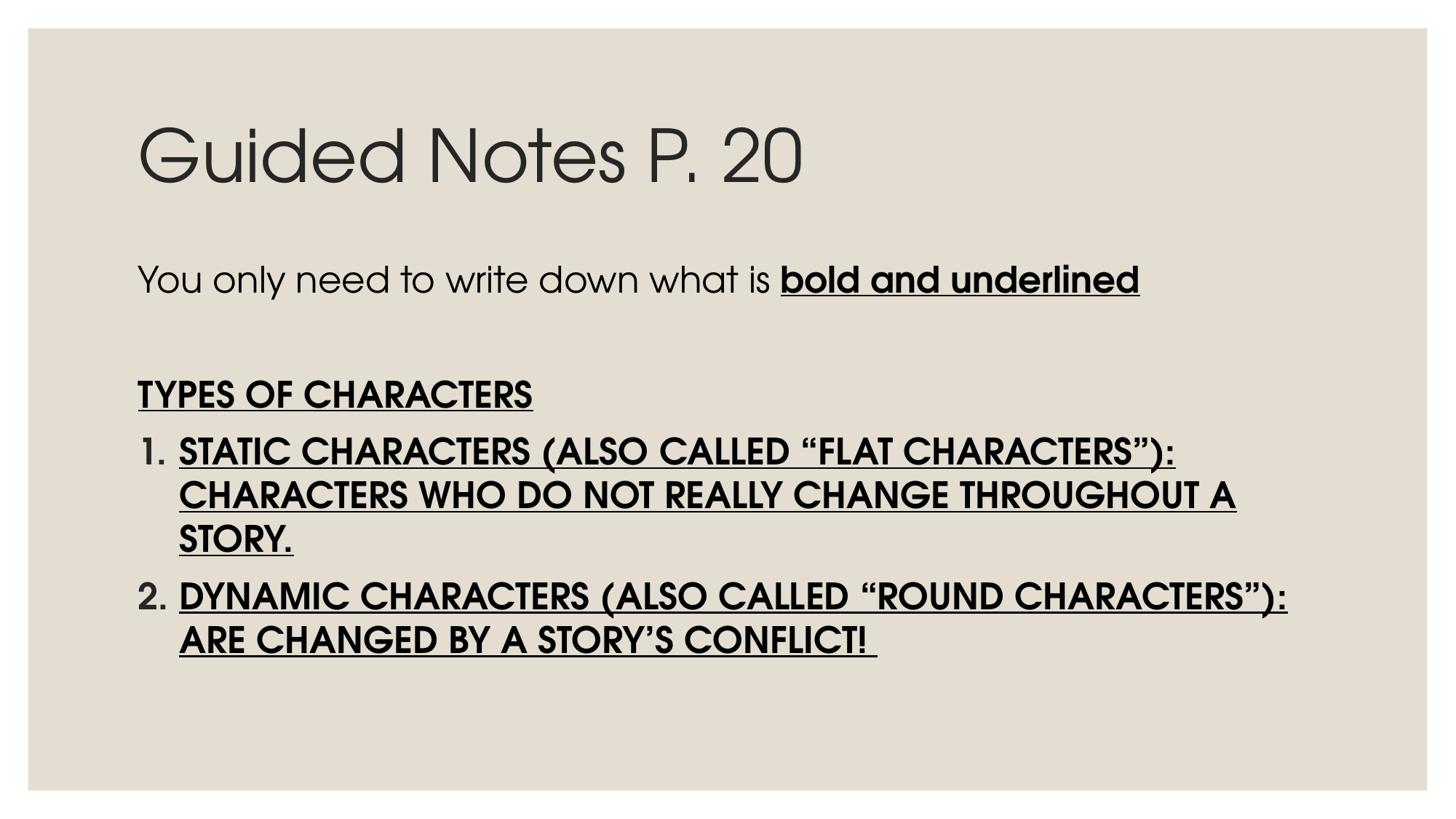

# Guided Notes P. 20
You only need to write down what is bold and underlined

TYPES OF CHARACTERS
STATIC CHARACTERS (ALSO CALLED “FLAT CHARACTERS”): CHARACTERS WHO DO NOT REALLY CHANGE THROUGHOUT A STORY.
DYNAMIC CHARACTERS (ALSO CALLED “ROUND CHARACTERS”): ARE CHANGED BY A STORY’S CONFLICT!